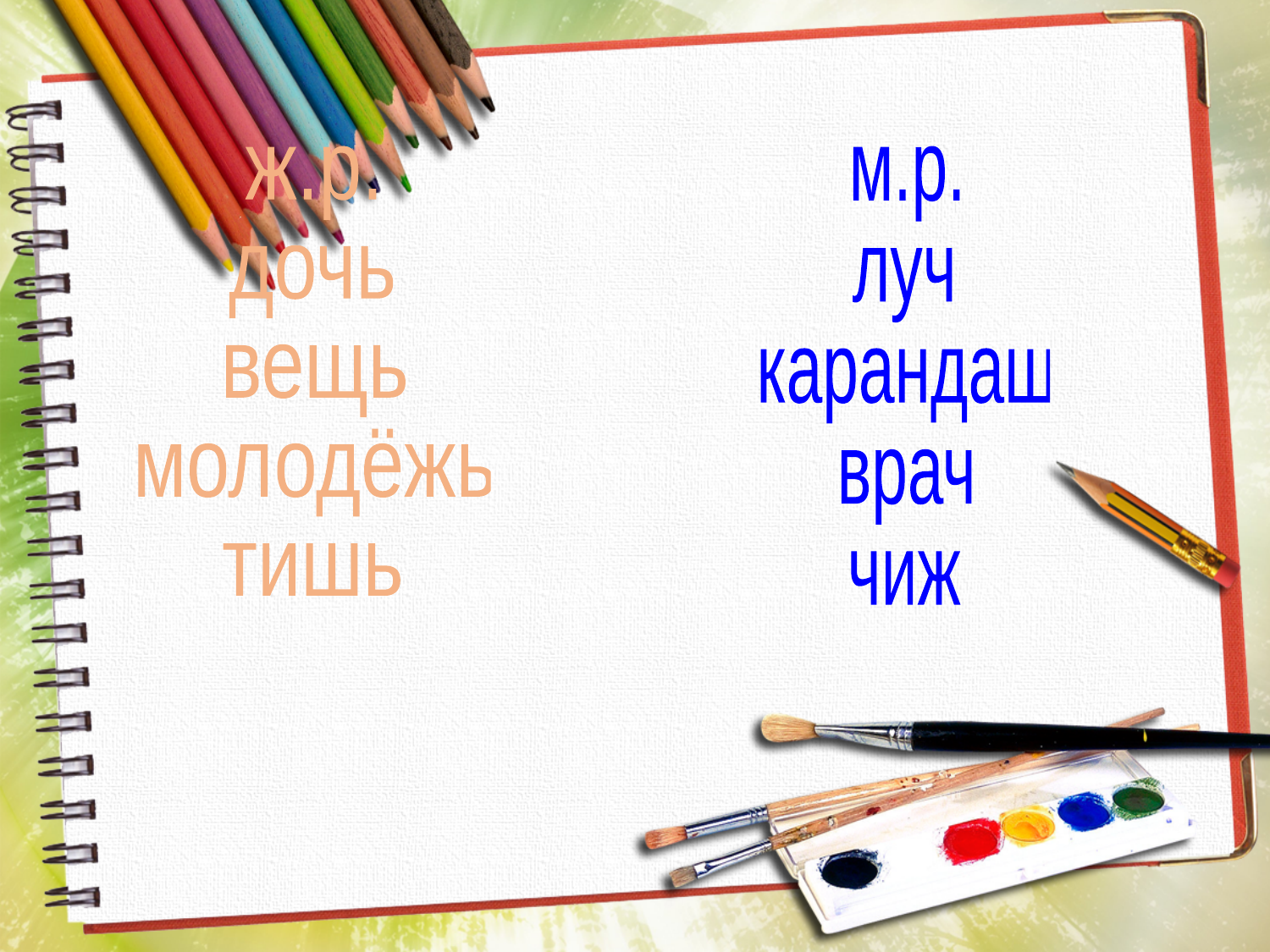

ж.р.
дочь
вещь
молодёжь
тишь
м.р.
луч
карандаш
врач
чиж